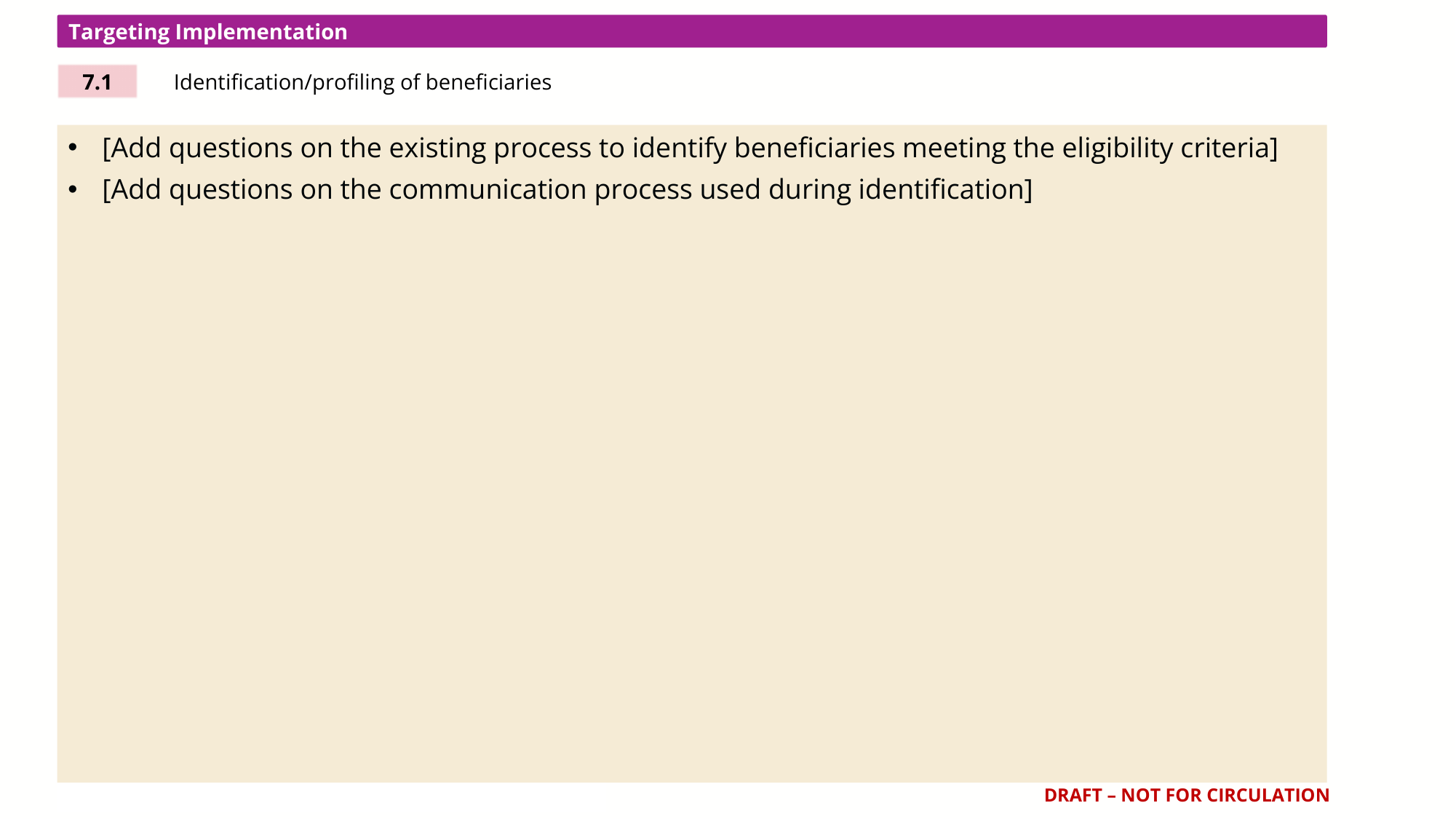

Targeting Implementation

7.1
Identification/profiling of beneficiaries
[Add questions on the existing process to identify beneficiaries meeting the eligibility criteria]
[Add questions on the communication process used during identification]

DRAFT – NOT FOR CIRCULATION